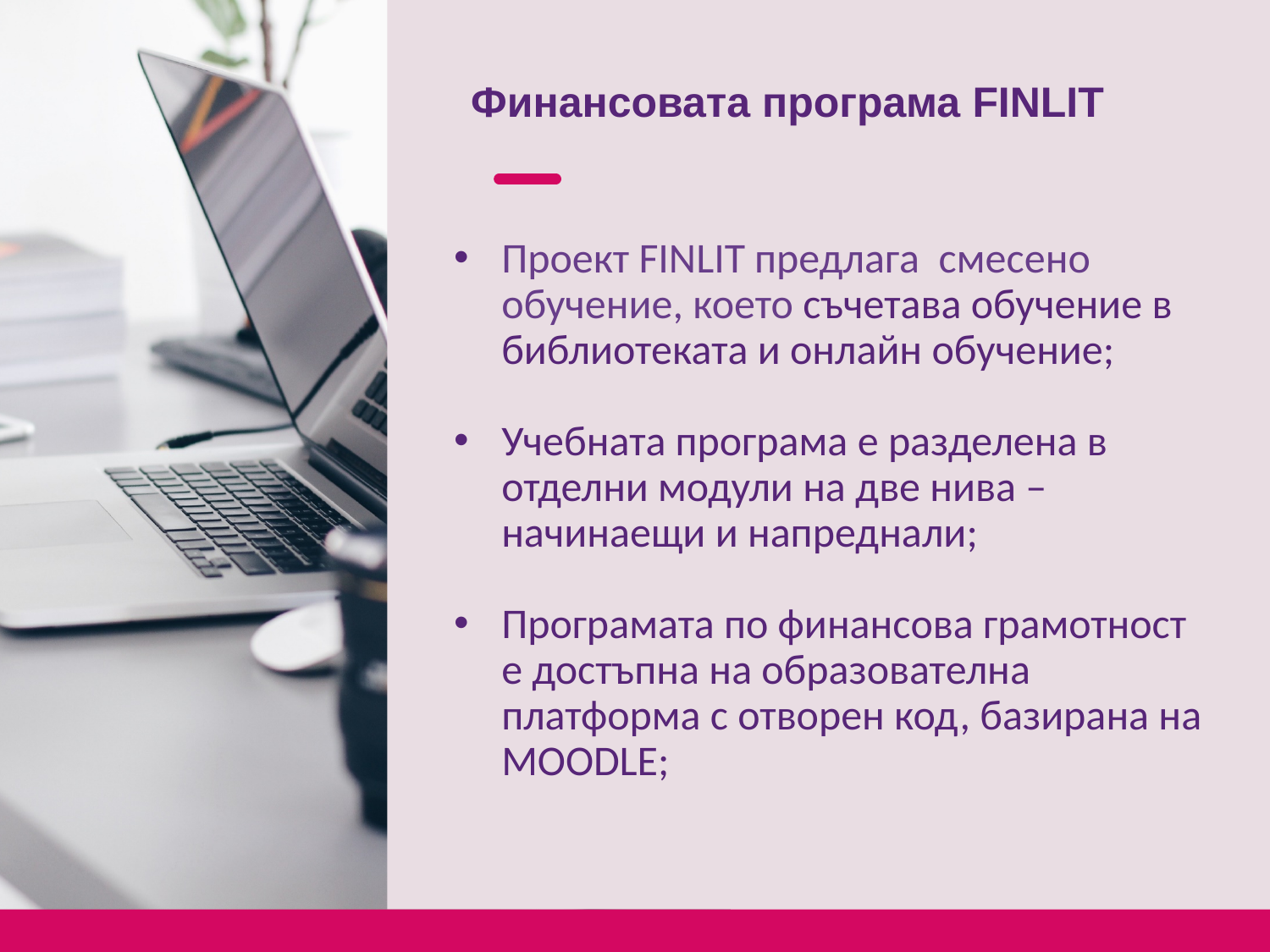

# Финансовата програма FINLIT
Проект FINLIT предлага  смесено обучение, което съчетава обучение в библиотеката и онлайн обучение;

Учебната програма е разделена в отделни модули на две нива – начинаещи и напреднали;

Програмата по финансова грамотност е достъпна на образователна платформа с отворен код, базирана на MOODLE;